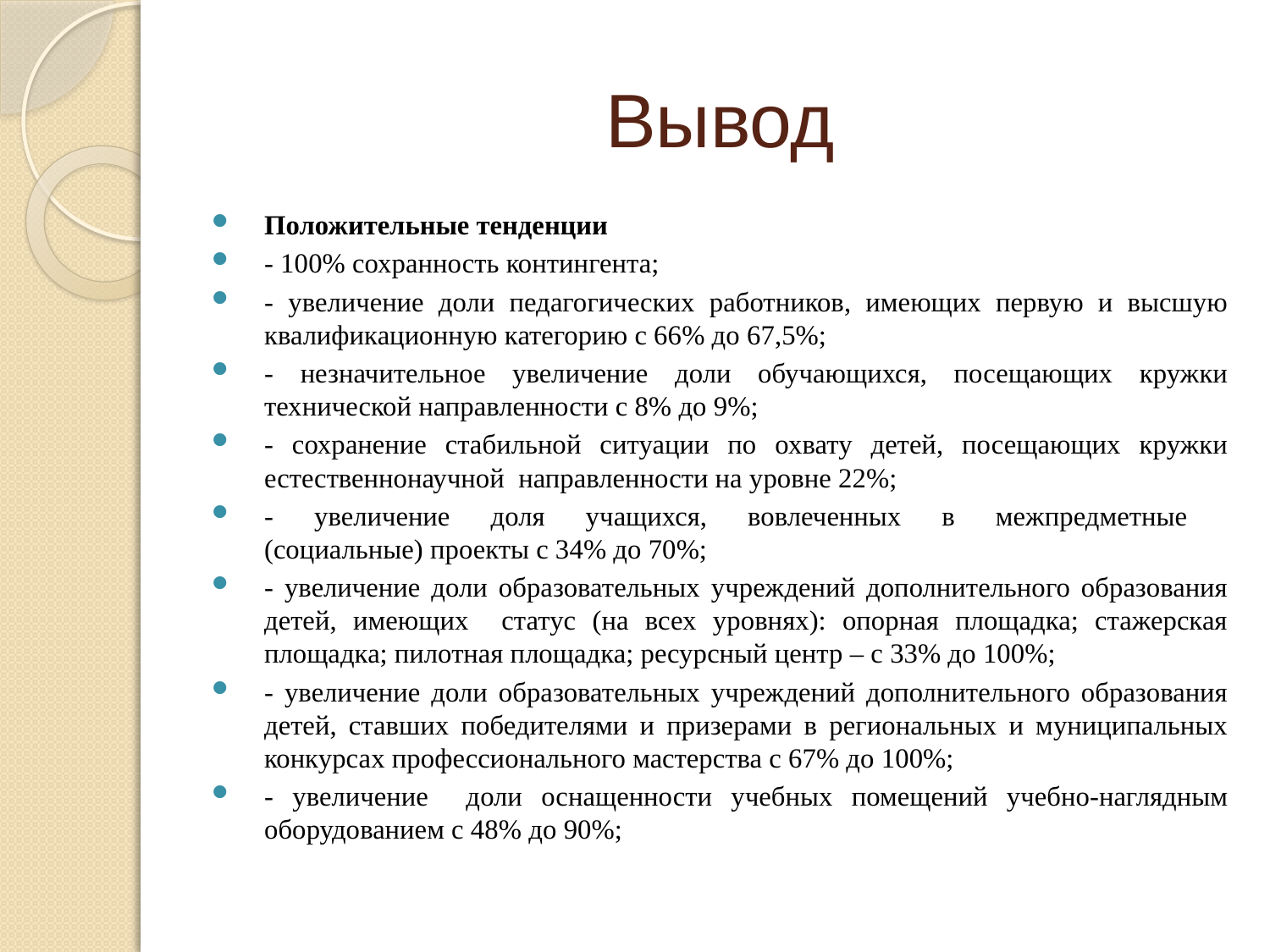

# Вывод
Положительные тенденции
- 100% сохранность контингента;
- увеличение доли педагогических работников, имеющих первую и высшую квалификационную категорию с 66% до 67,5%;
- незначительное увеличение доли обучающихся, посещающих кружки технической направленности с 8% до 9%;
- сохранение стабильной ситуации по охвату детей, посещающих кружки естественнонаучной  направленности на уровне 22%;
- увеличение доля учащихся, вовлеченных в межпредметные
(социальные) проекты с 34% до 70%;
- увеличение доли образовательных учреждений дополнительного образования детей, имеющих  статус (на всех уровнях): опорная площадка; стажерская площадка; пилотная площадка; ресурсный центр – с 33% до 100%;
- увеличение доли образовательных учреждений дополнительного образования детей, ставших победителями и призерами в региональных и муниципальных конкурсах профессионального мастерства с 67% до 100%;
- увеличение  доли оснащенности учебных помещений учебно-наглядным оборудованием с 48% до 90%;